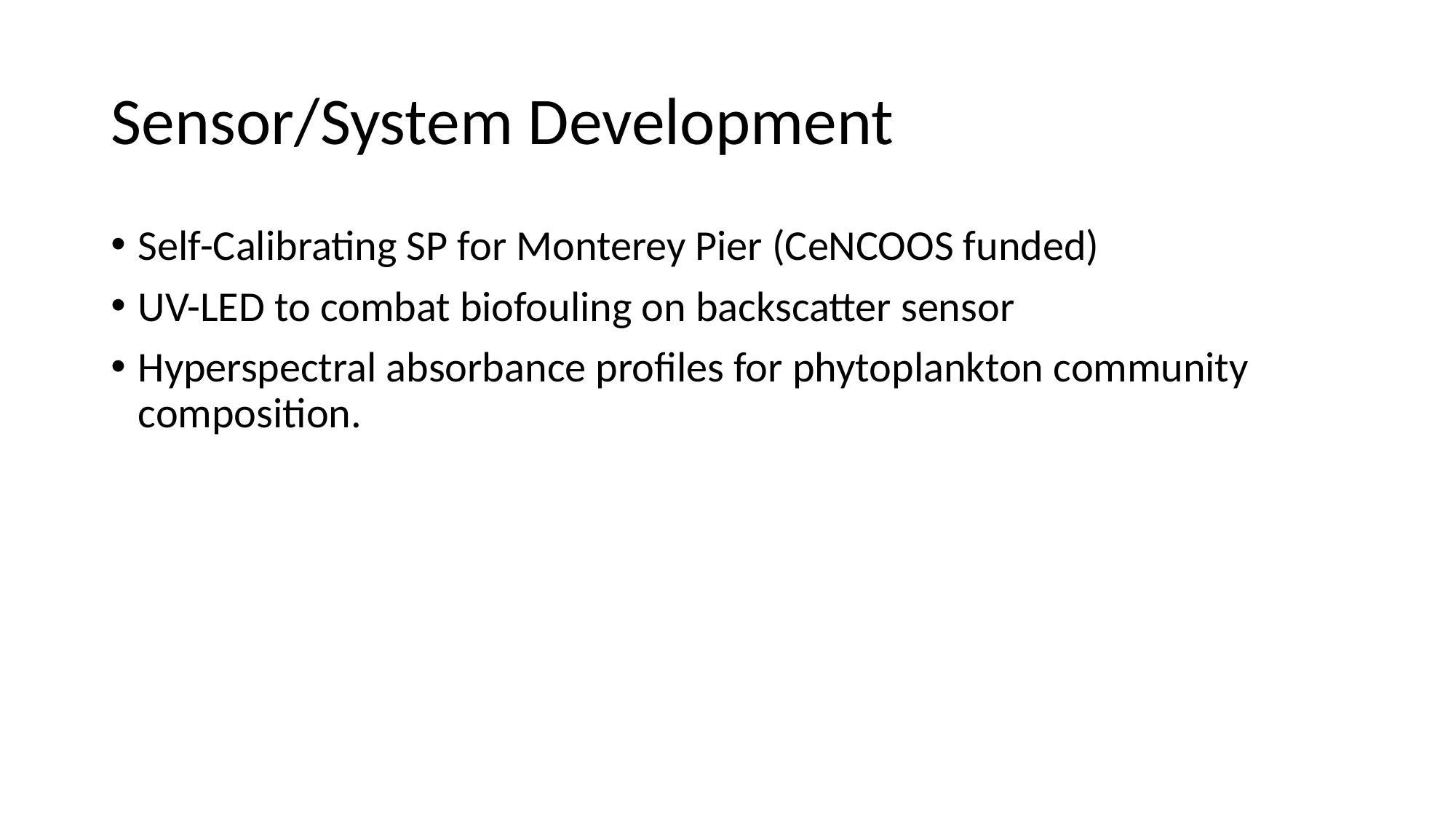

# Sensor/System Development
Self-Calibrating SP for Monterey Pier (CeNCOOS funded)
UV-LED to combat biofouling on backscatter sensor
Hyperspectral absorbance profiles for phytoplankton community composition.